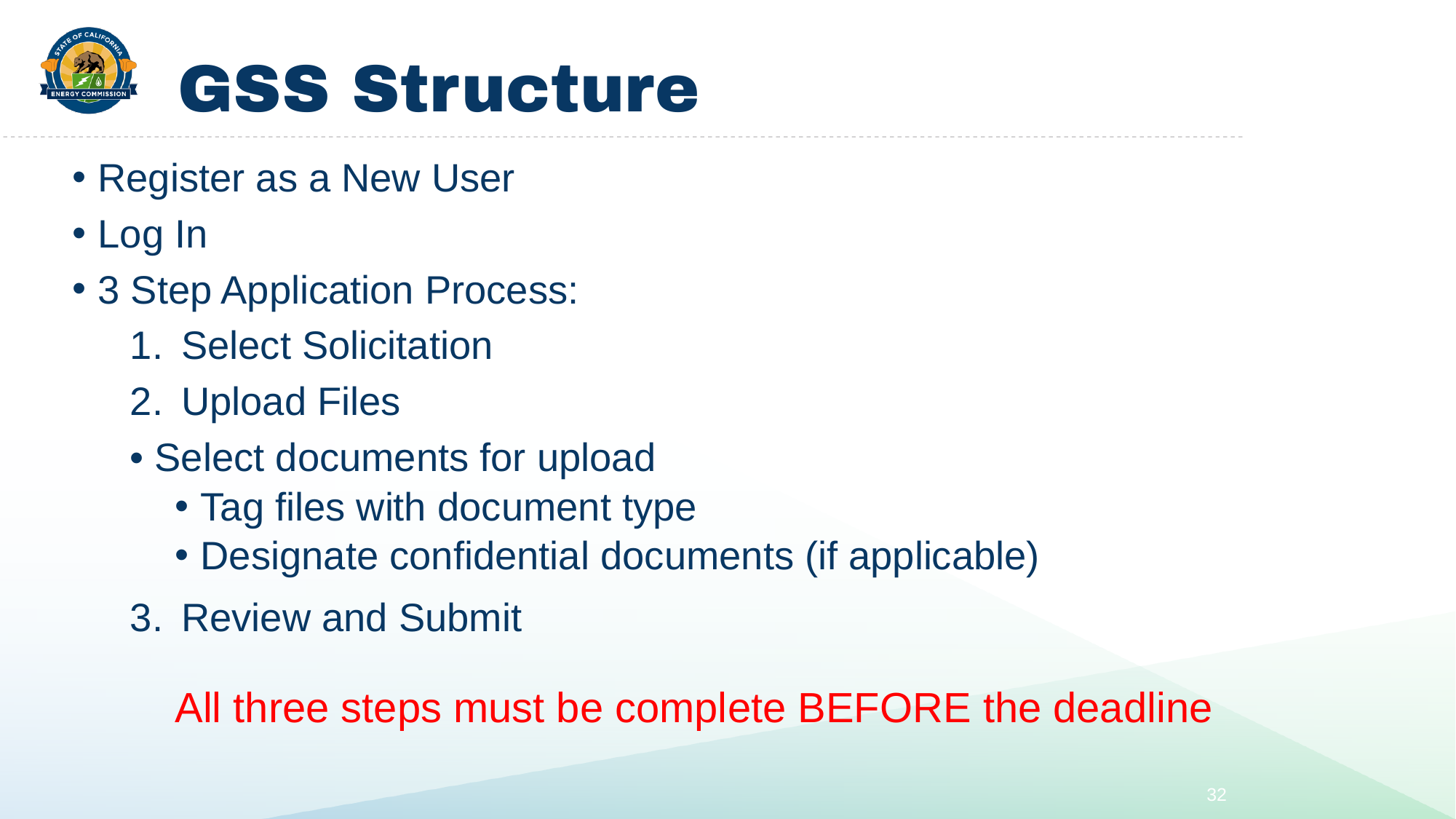

# GSS Structure
Register as a New User
Log In
3 Step Application Process:
Select Solicitation
Upload Files
	• Select documents for upload
Tag files with document type
Designate confidential documents (if applicable)
Review and Submit

All three steps must be complete BEFORE the deadline
32